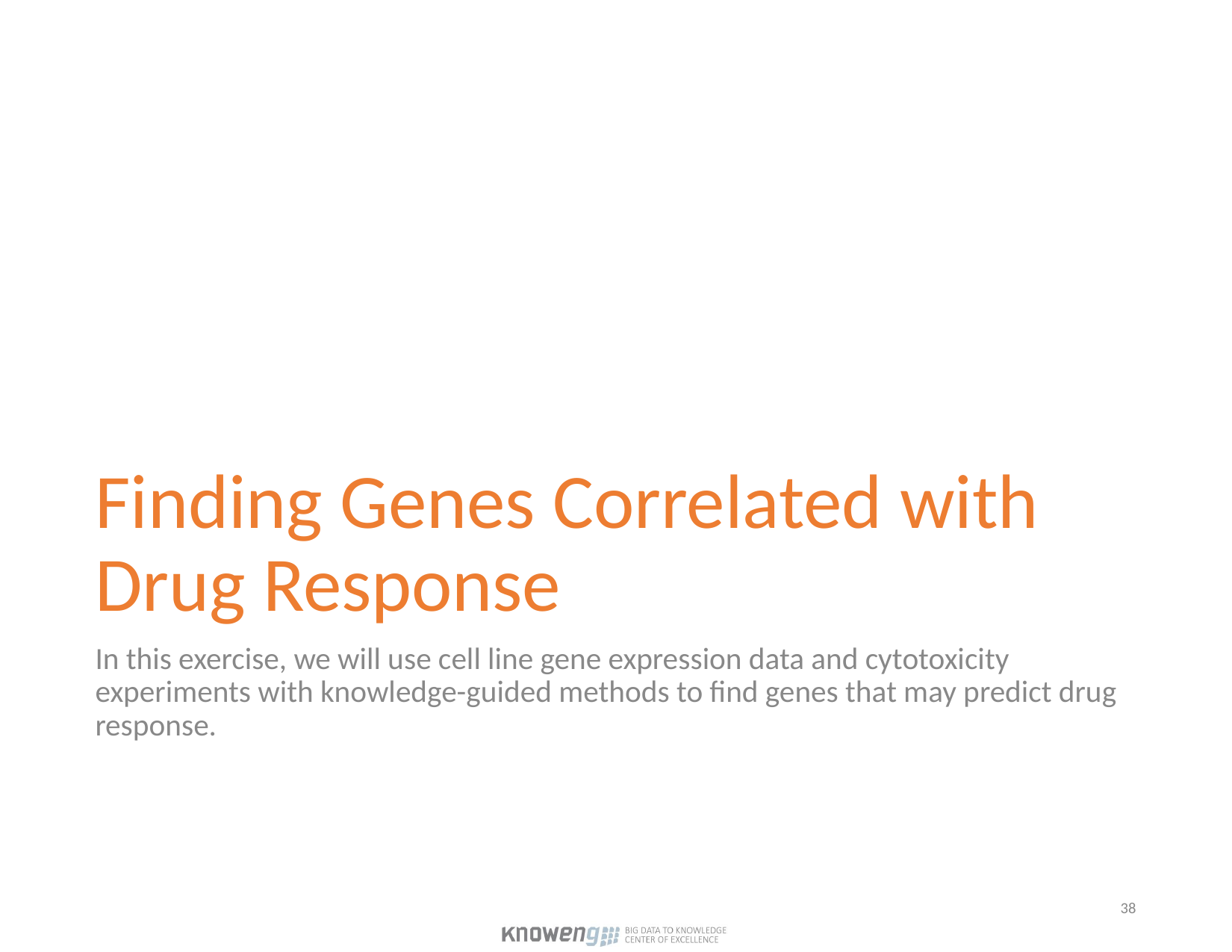

# Finding Genes Correlated with Drug Response
In this exercise, we will use cell line gene expression data and cytotoxicity experiments with knowledge-guided methods to find genes that may predict drug response.
38